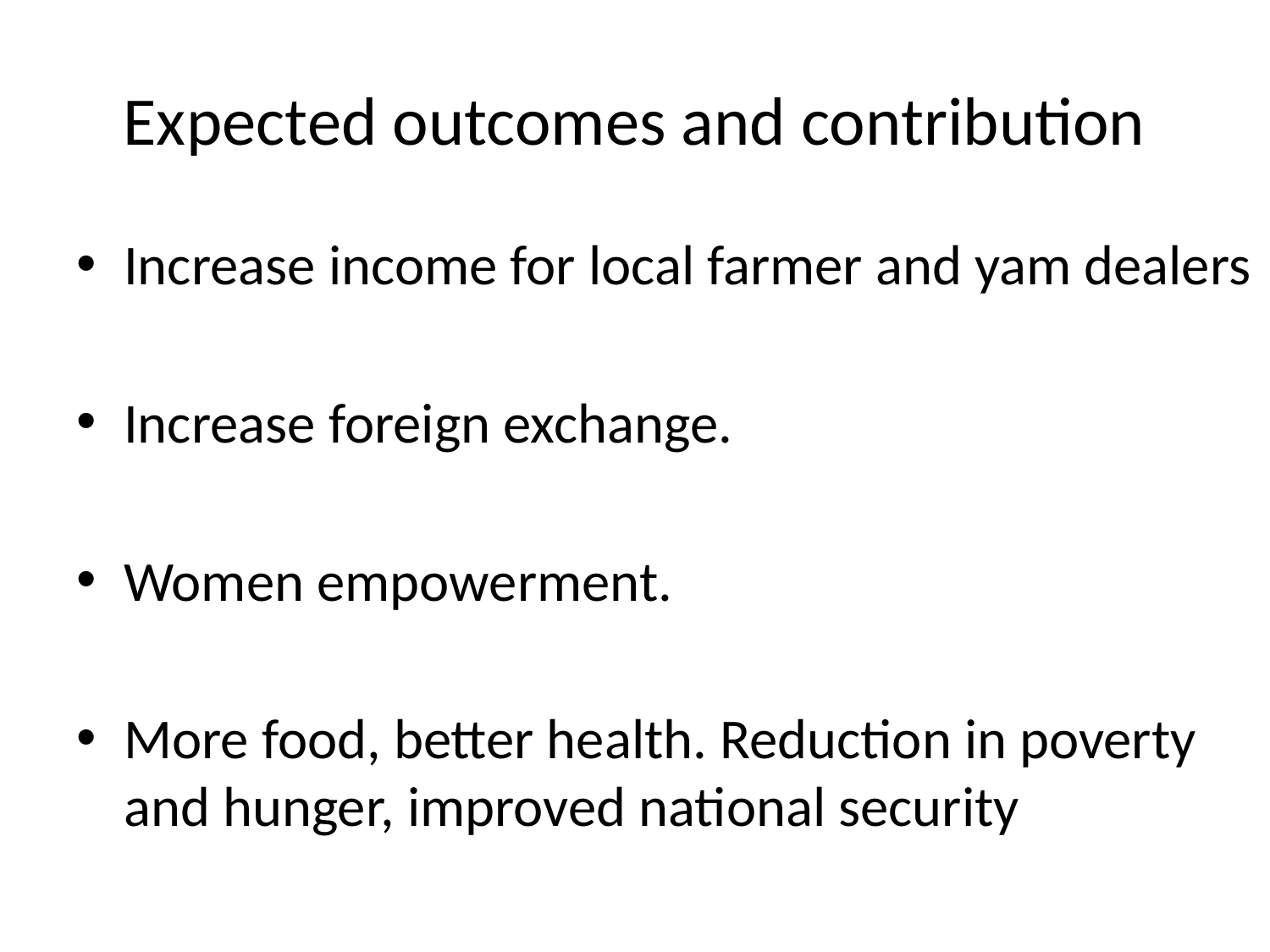

# Expected outcomes and contribution
Increase income for local farmer and yam dealers

Increase foreign exchange.

Women empowerment.

More food, better health. Reduction in poverty and hunger, improved national security